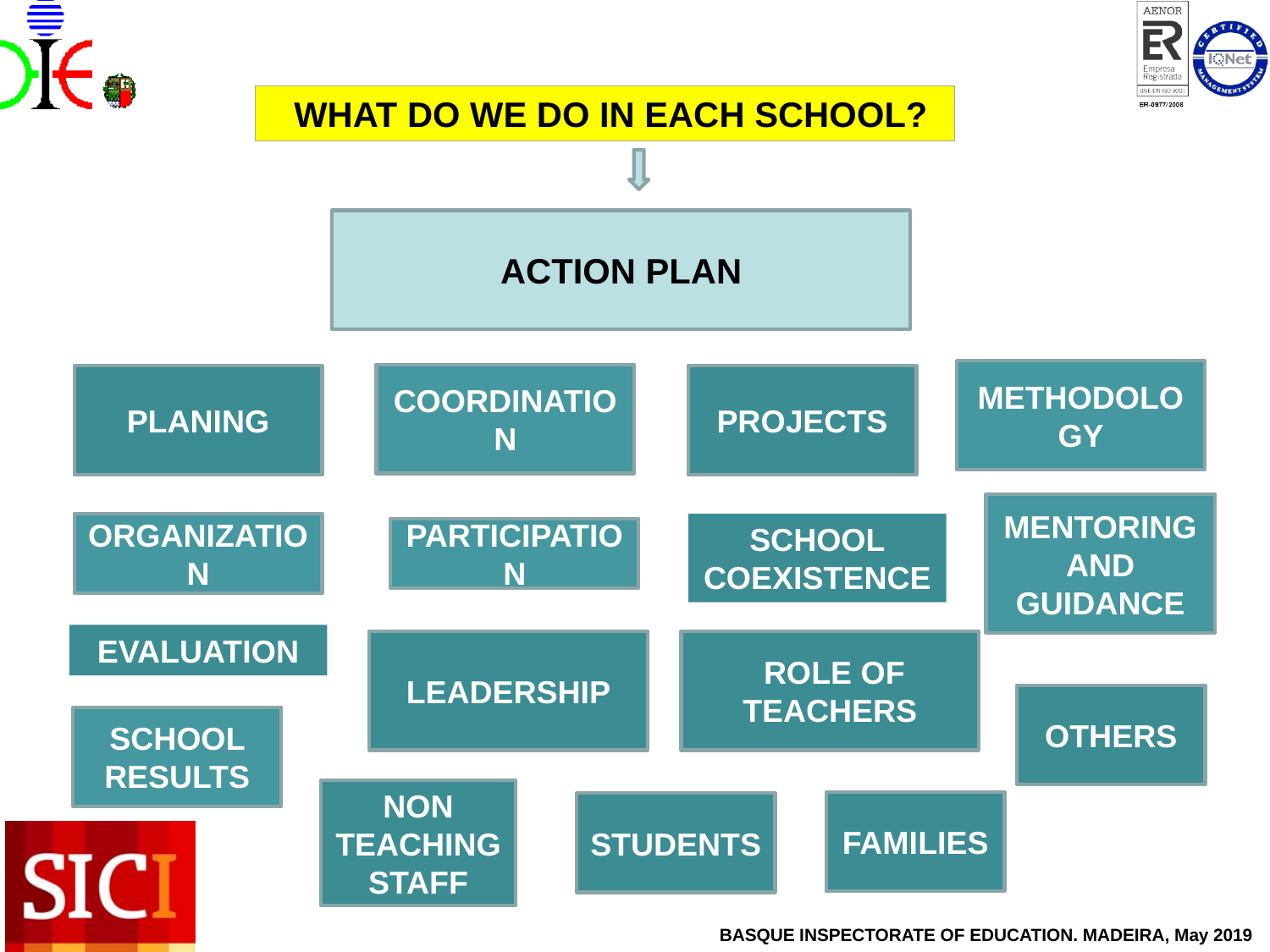

WHAT DO WE DO IN EACH SCHOOL?

ACTION PLAN
METHODOLOGY
COORDINATION
PROJECTS
PLANING
MENTORING AND GUIDANCE
ORGANIZATION
SCHOOL COEXISTENCE
PARTICIPATION
EVALUATION
 ROLE OF TEACHERS
LEADERSHIP
OTHERS
SCHOOL RESULTS
NON TEACHING STAFF
FAMILIES
STUDENTS
BASQUE INSPECTORATE OF EDUCATION. MADEIRA, May 2019